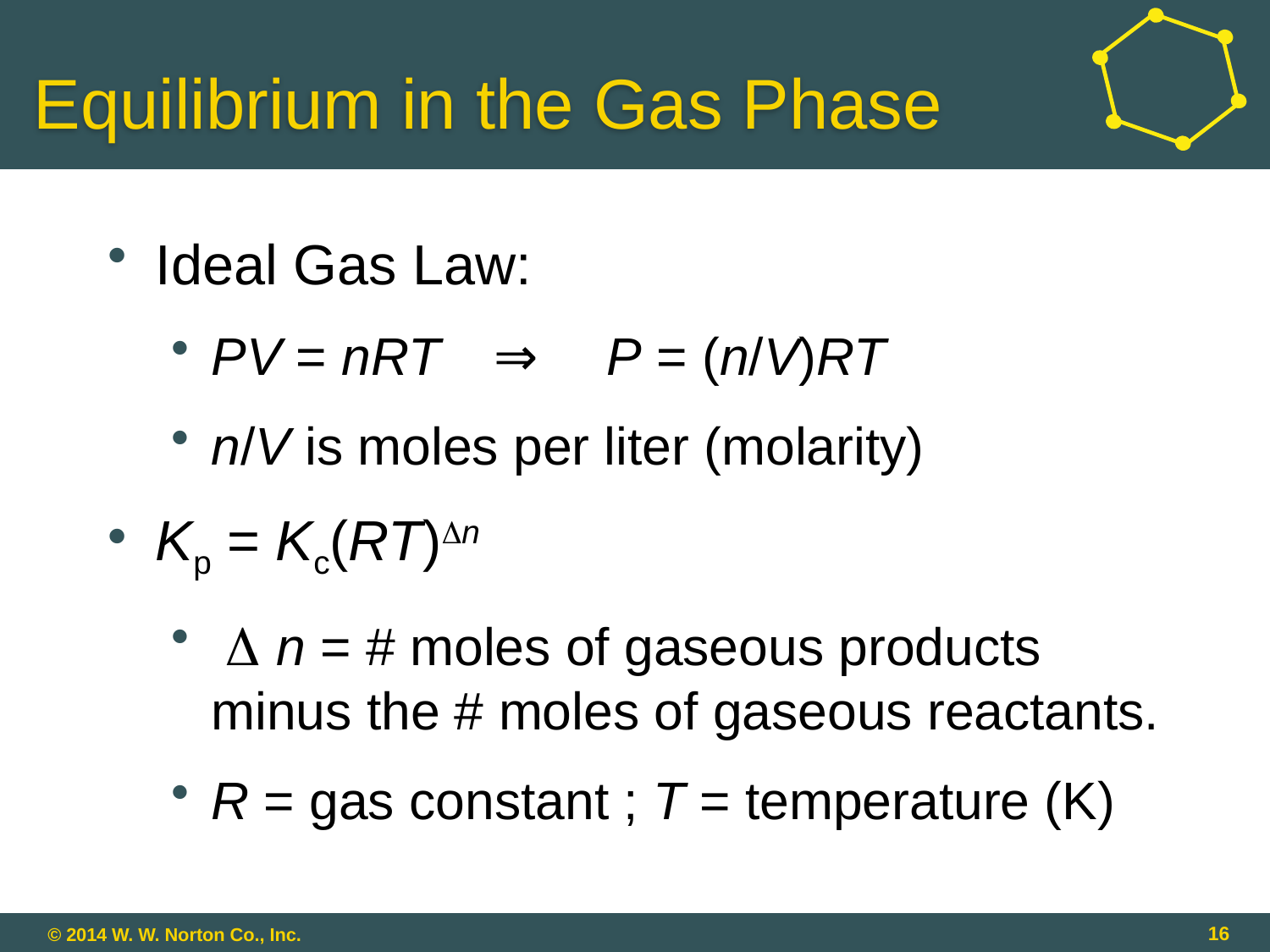

# Equilibrium in the Gas Phase
Ideal Gas Law:
PV = nRT 	  ⇒	 P = (n/V)RT
n/V is moles per liter (molarity)
Kp = Kc(RT)Δn
 Δ n = # moles of gaseous products minus the # moles of gaseous reactants.
R = gas constant ; T = temperature (K)
16